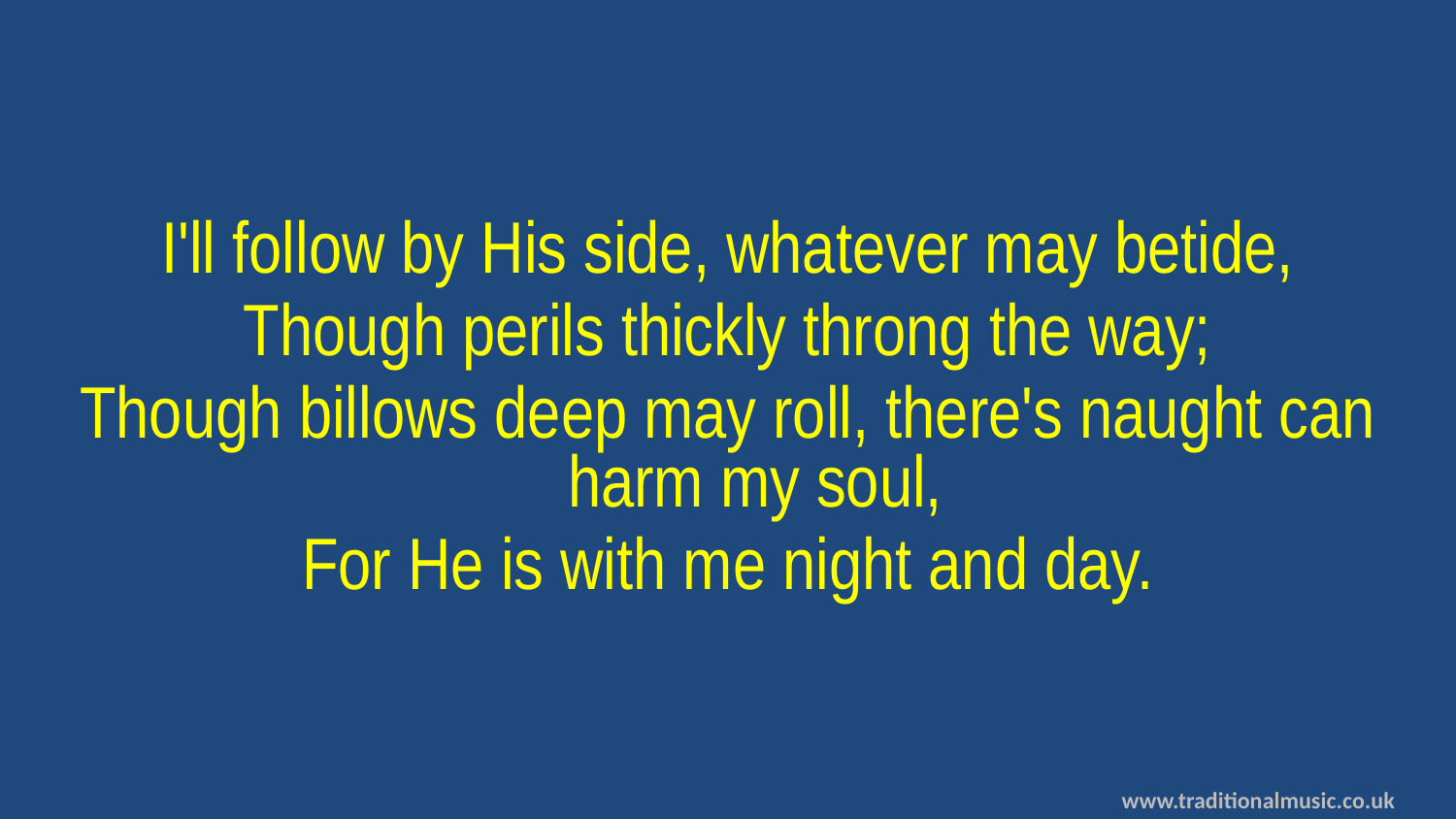

I'll follow by His side, whatever may betide,
Though perils thickly throng the way;
Though billows deep may roll, there's naught can harm my soul,
For He is with me night and day.